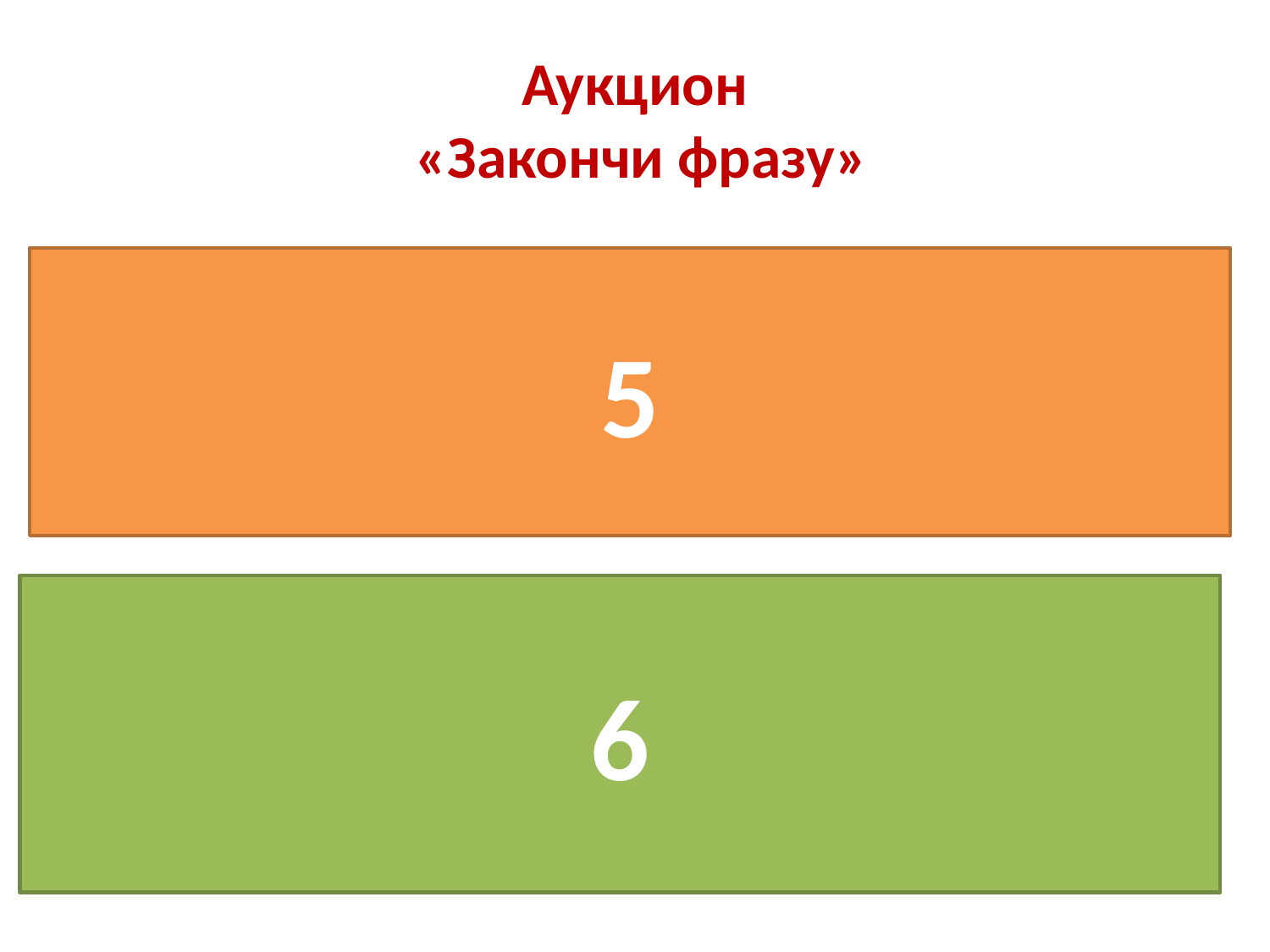

# Аукцион «Закончи фразу»
Мягкость согласных обозначается …, а также буквами ….
Буквы е, ё, ю, я обозначают два звука в следующих случаях : … .

5
6